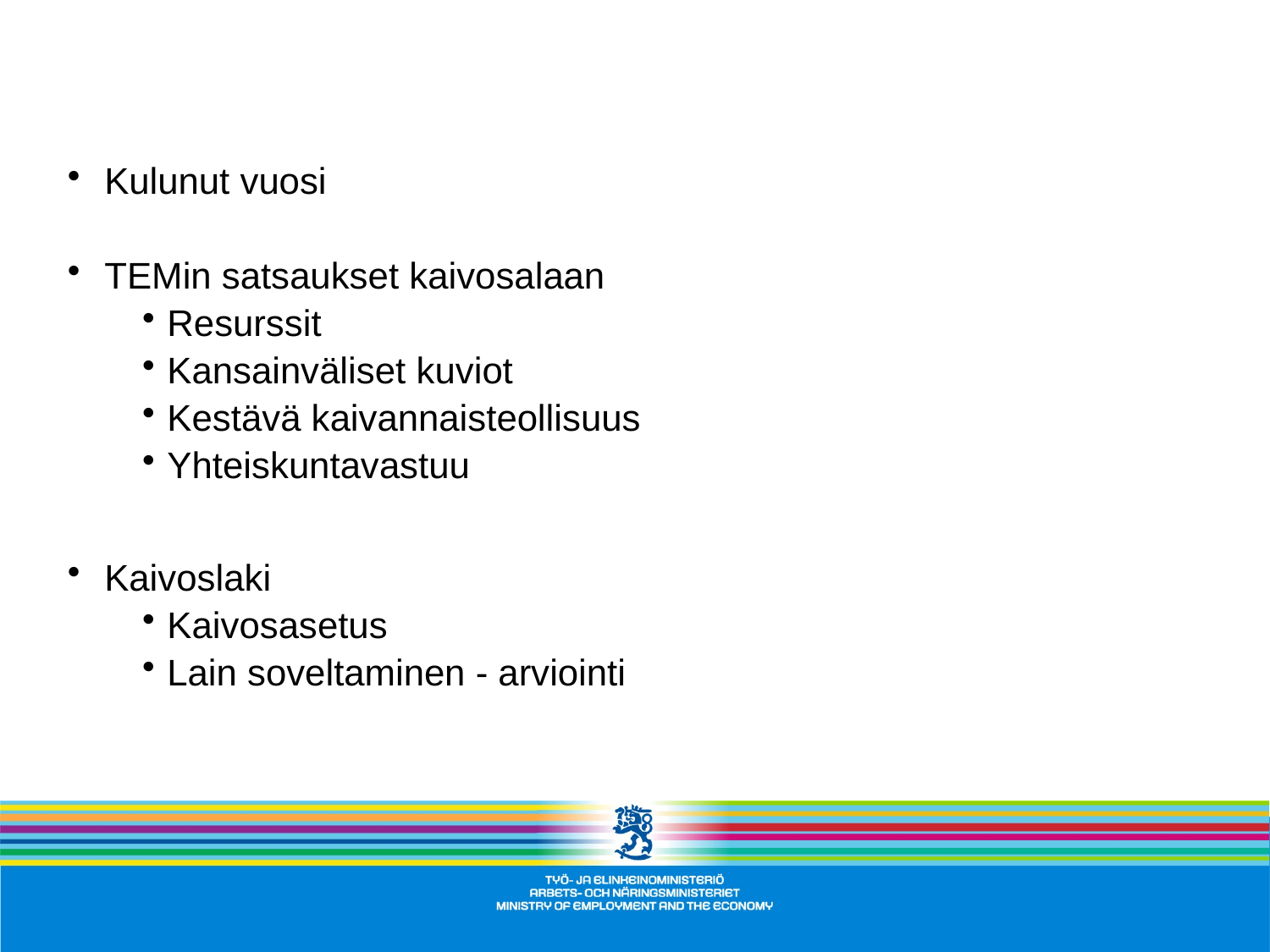

#
Kulunut vuosi

TEMin satsaukset kaivosalaan
Resurssit
Kansainväliset kuviot
Kestävä kaivannaisteollisuus
Yhteiskuntavastuu

Kaivoslaki
Kaivosasetus
Lain soveltaminen - arviointi